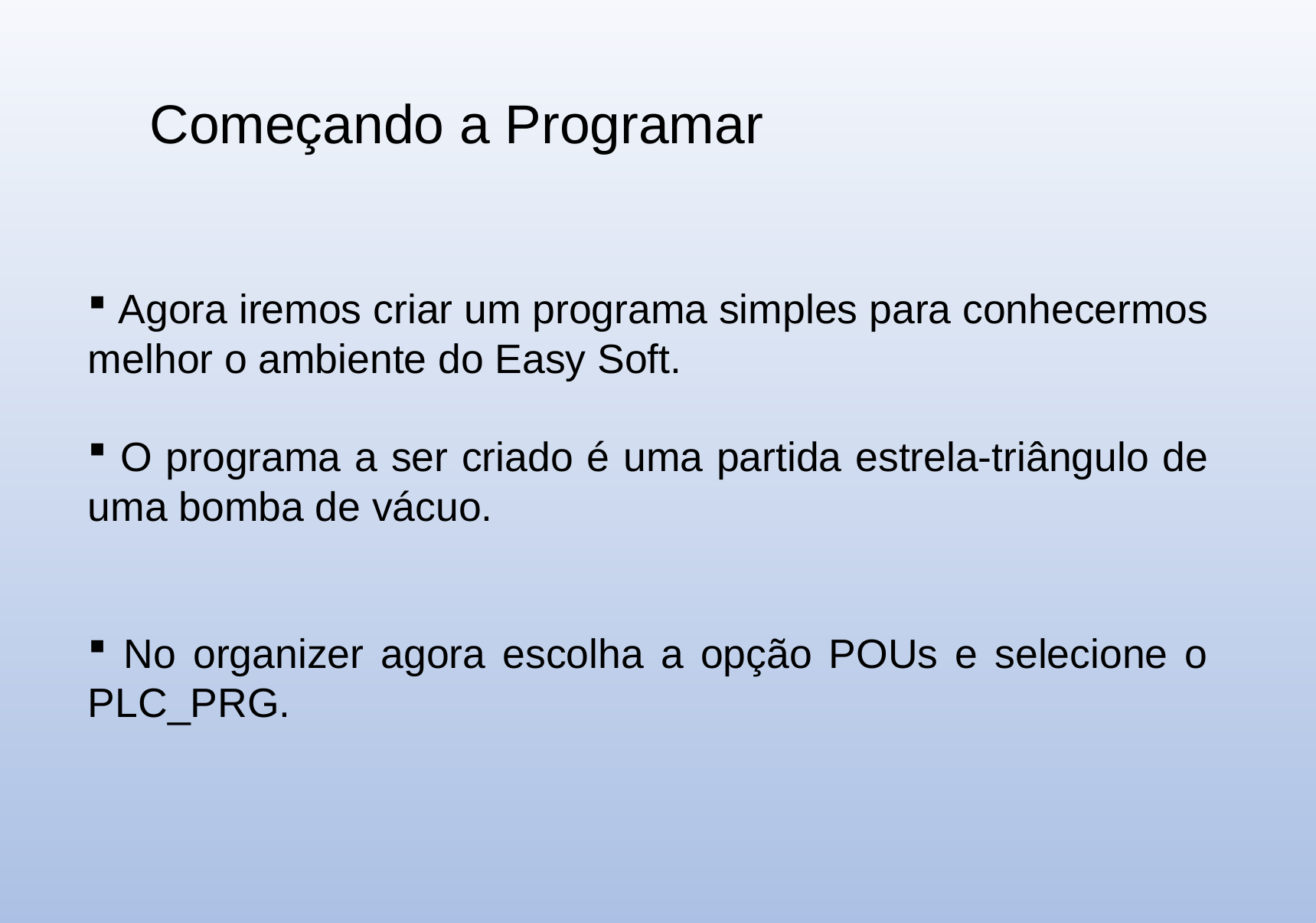

Começando a Programar
 Agora iremos criar um programa simples para conhecermos melhor o ambiente do Easy Soft.

 O programa a ser criado é uma partida estrela-triângulo de uma bomba de vácuo.

 No organizer agora escolha a opção POUs e selecione o PLC_PRG.